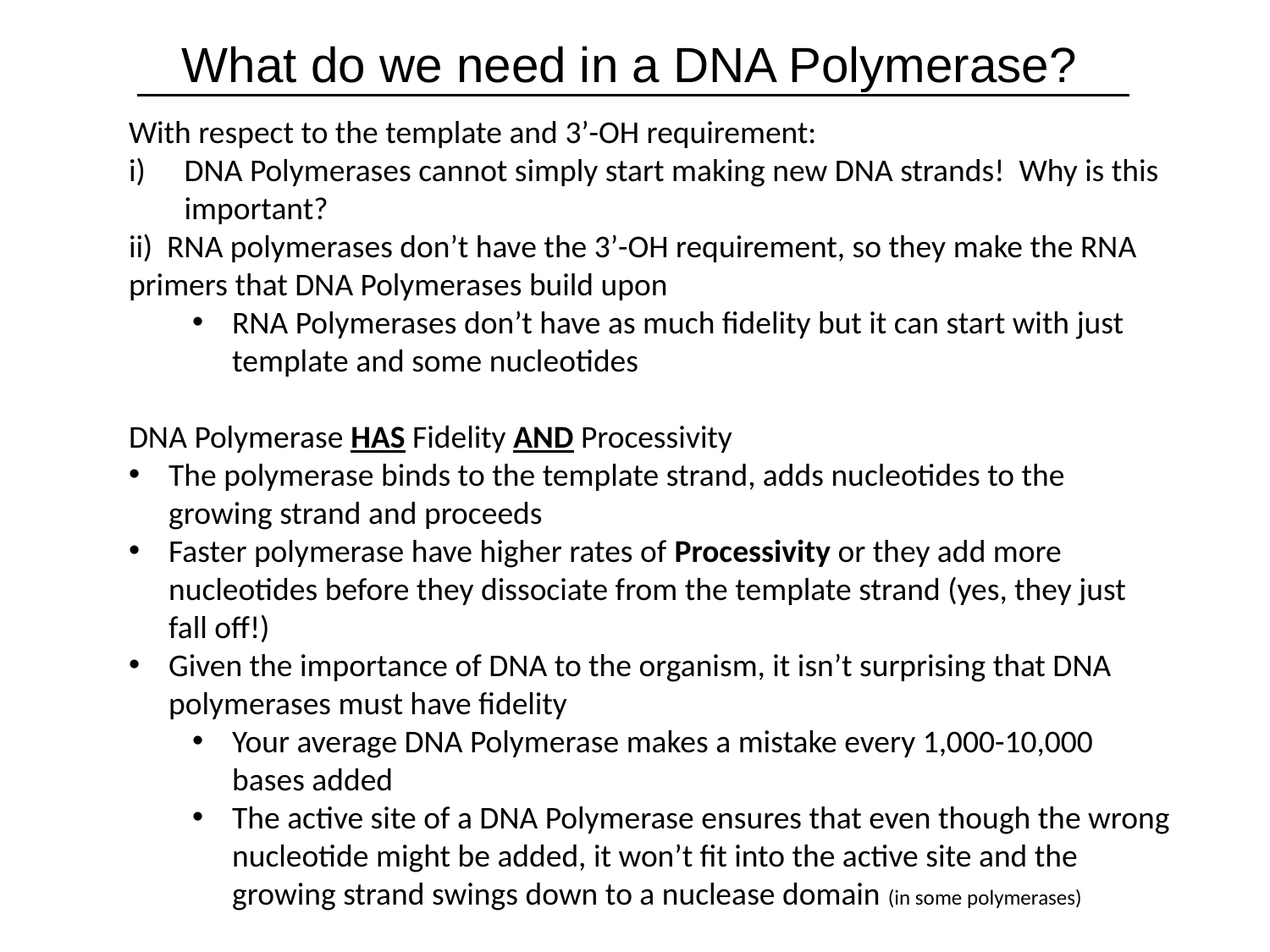

What do we need in a DNA Polymerase?
Forms of DNA Helices
With respect to the template and 3’-OH requirement:
DNA Polymerases cannot simply start making new DNA strands!  Why is this important?
ii)  RNA polymerases don’t have the 3’-OH requirement, so they make the RNA primers that DNA Polymerases build upon
RNA Polymerases don’t have as much fidelity but it can start with just template and some nucleotides

DNA Polymerase HAS Fidelity AND Processivity
The polymerase binds to the template strand, adds nucleotides to the growing strand and proceeds
Faster polymerase have higher rates of Processivity or they add more nucleotides before they dissociate from the template strand (yes, they just fall off!)
Given the importance of DNA to the organism, it isn’t surprising that DNA polymerases must have fidelity
Your average DNA Polymerase makes a mistake every 1,000-10,000 bases added
The active site of a DNA Polymerase ensures that even though the wrong nucleotide might be added, it won’t fit into the active site and the growing strand swings down to a nuclease domain (in some polymerases)